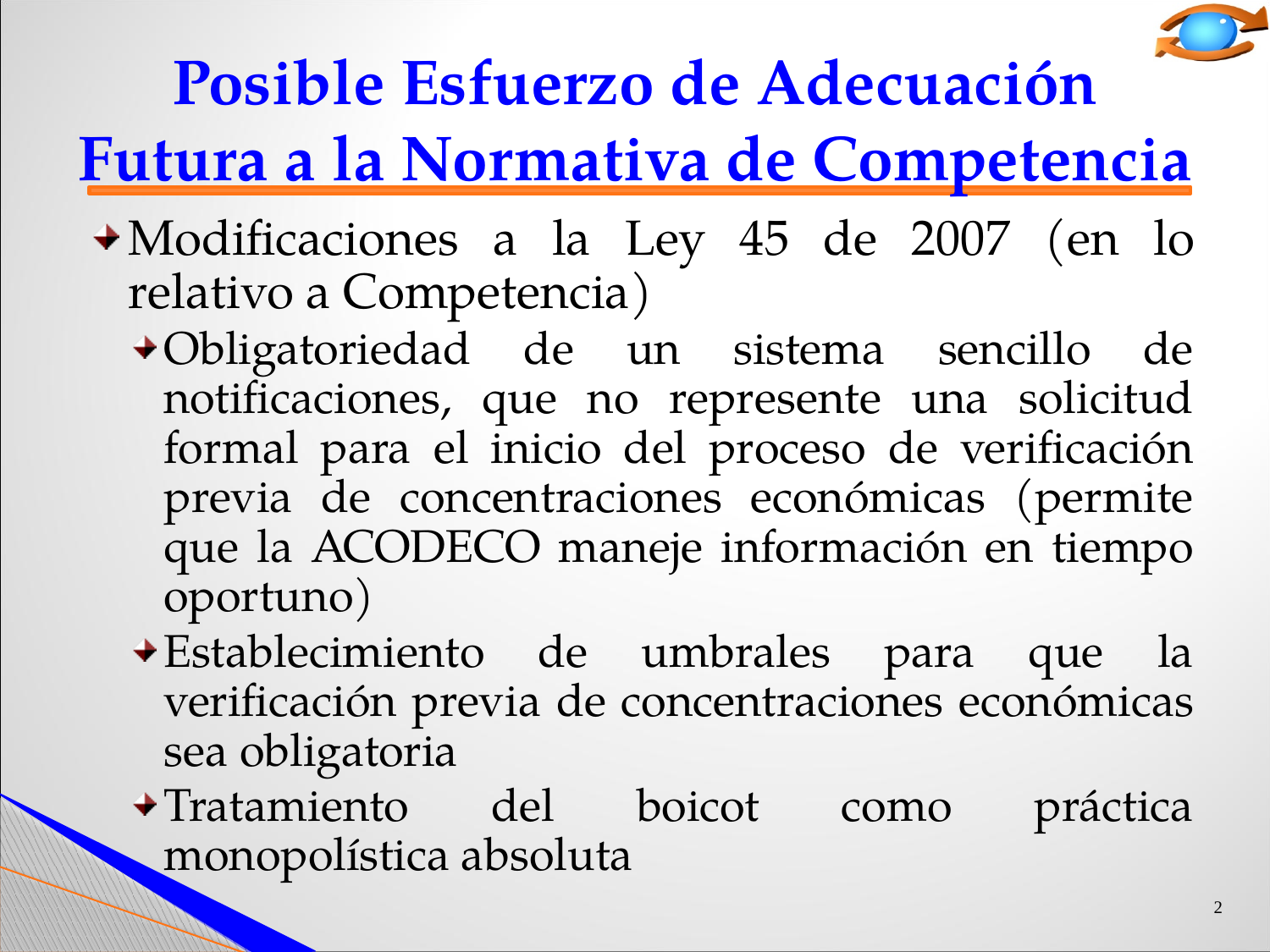

# Posible Esfuerzo de Adecuación Futura a la Normativa de Competencia
Modificaciones a la Ley 45 de 2007 (en lo relativo a Competencia)
Obligatoriedad de un sistema sencillo de notificaciones, que no represente una solicitud formal para el inicio del proceso de verificación previa de concentraciones económicas (permite que la ACODECO maneje información en tiempo oportuno)
Establecimiento de umbrales para que la verificación previa de concentraciones económicas sea obligatoria
Tratamiento del boicot como práctica monopolística absoluta
2